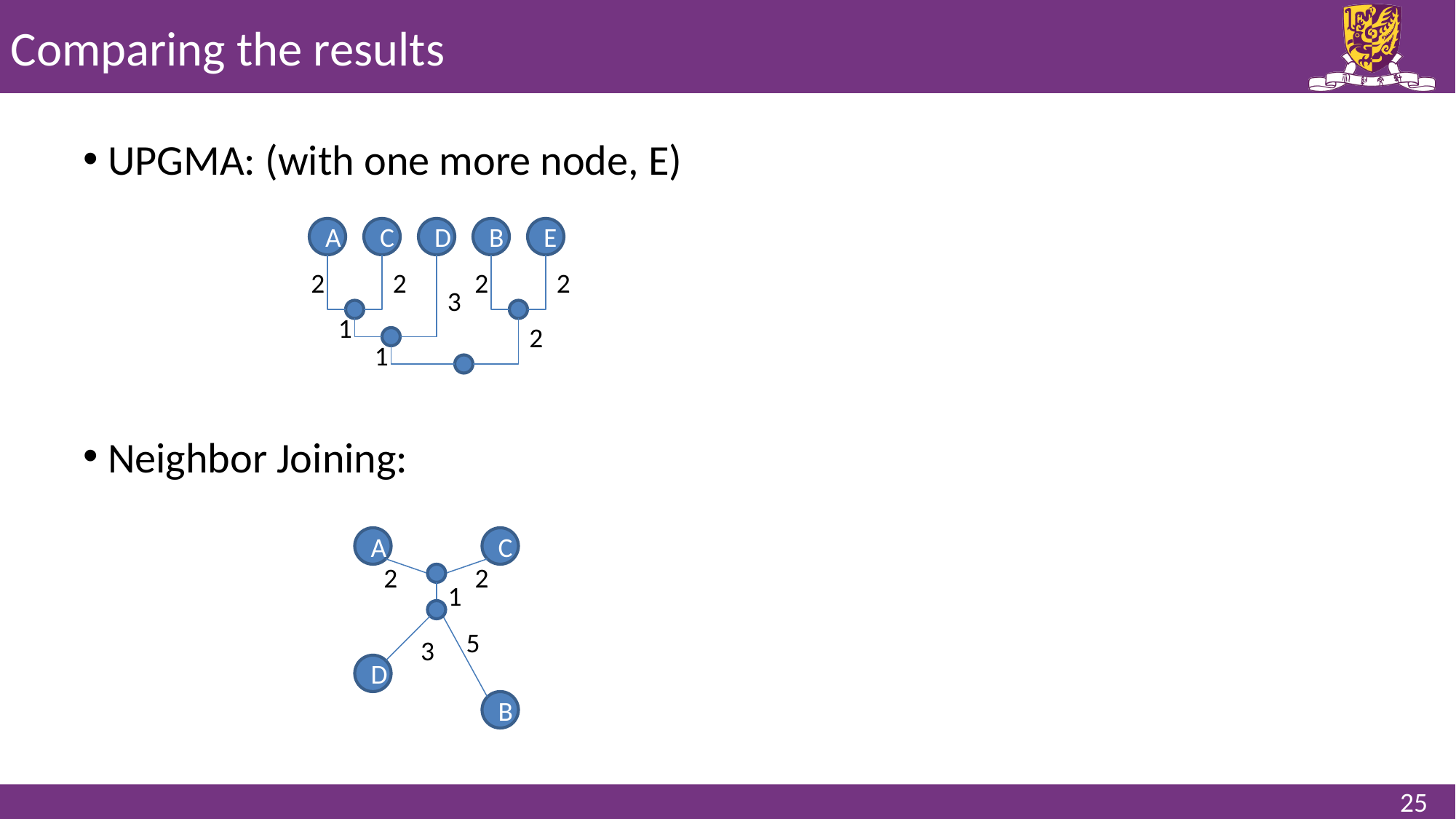

# Comparing the results
 UPGMA: (with one more node, E)

 Neighbor Joining:
A
C
D
B
E
2
2
2
2
3

1
2

1

A
C
2
2

1

5
3
D
B
25